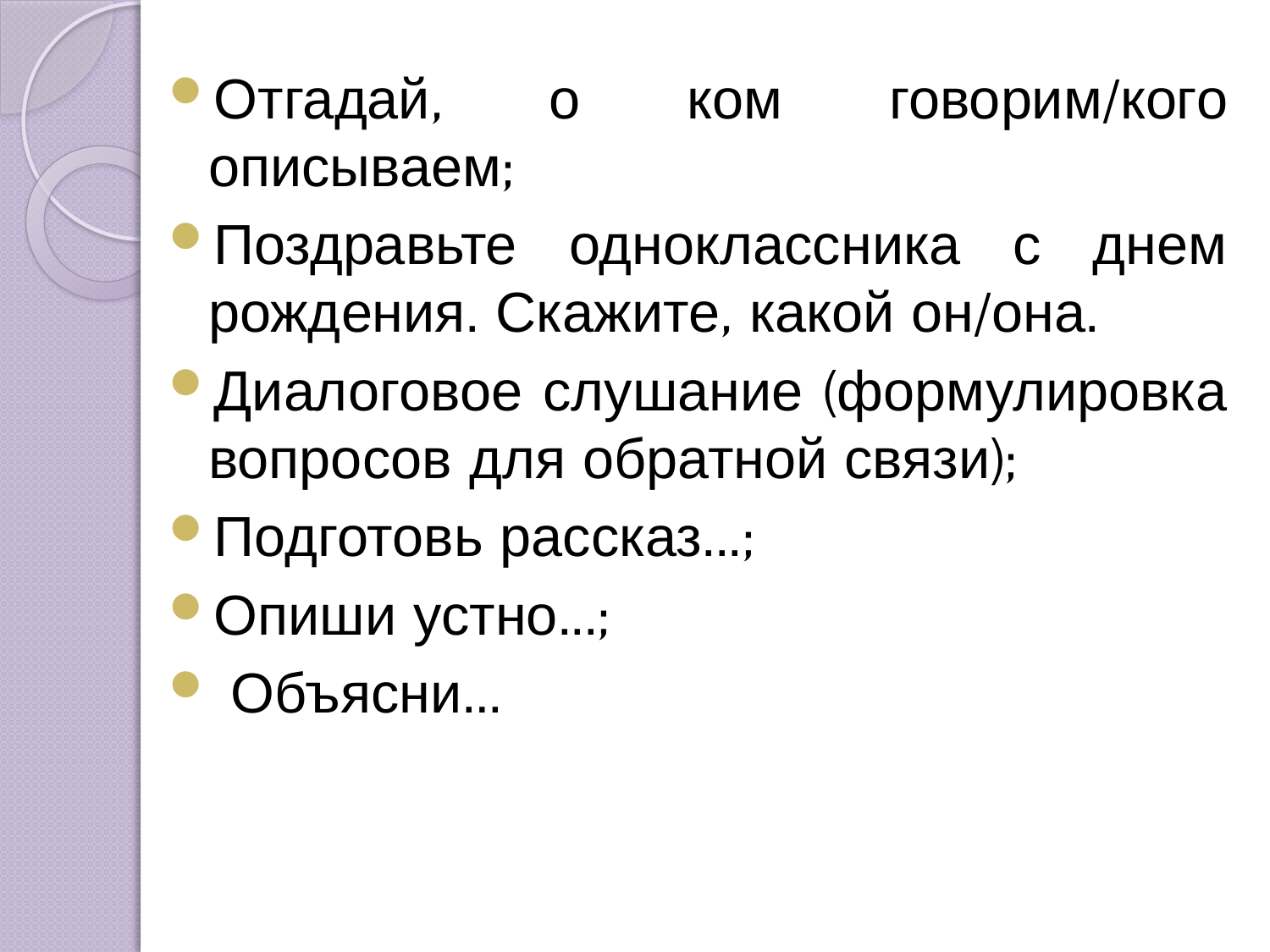

Отгадай, о ком говорим/кого описываем;
Поздравьте одноклассника с днем рождения. Скажите, какой он/она.
Диалоговое слушание (формулировка вопросов для обратной связи);
Подготовь рассказ...;
Опиши устно...;
 Объясни…